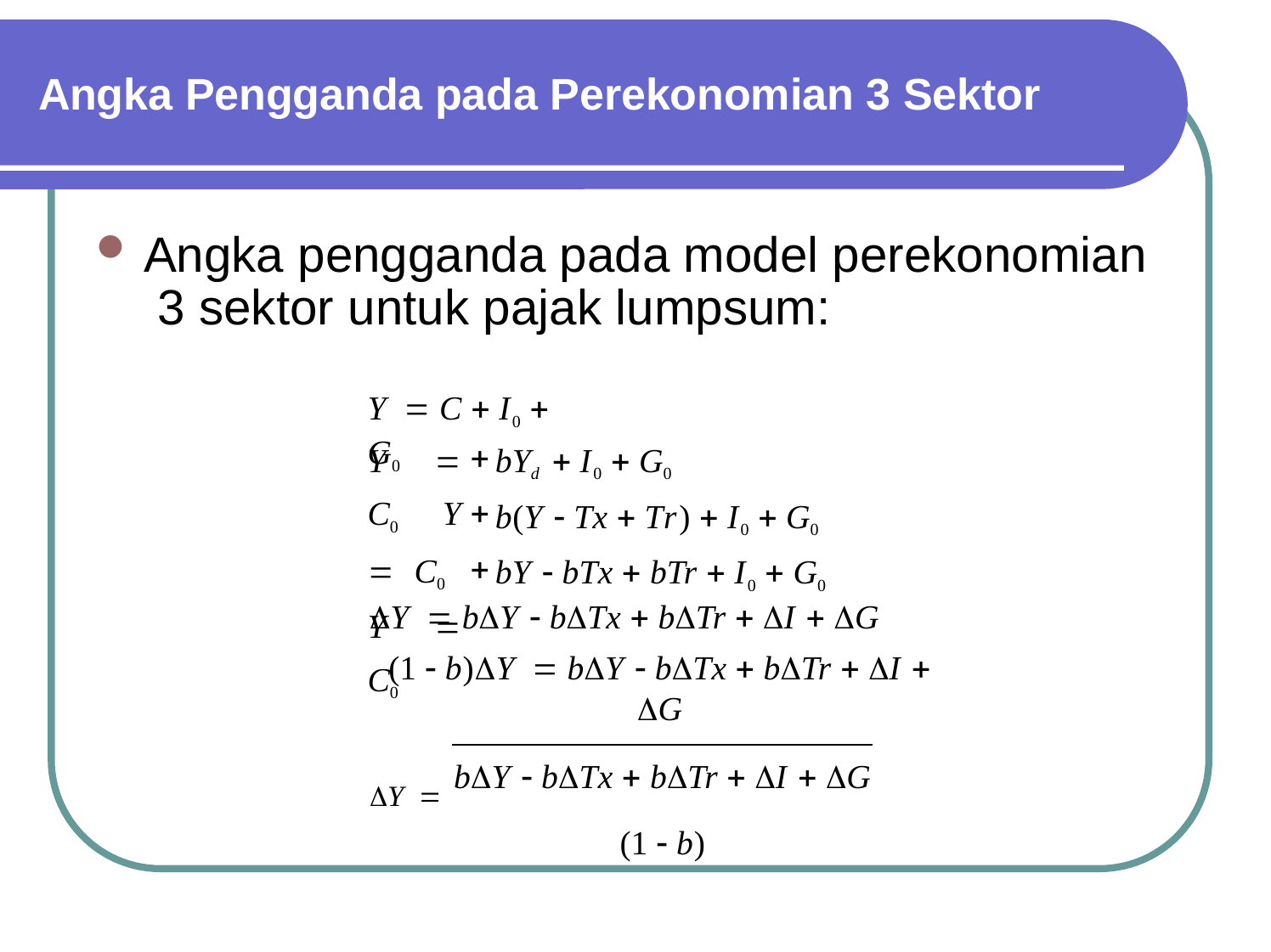

# Angka Pengganda pada Perekonomian 3 Sektor
Angka pengganda pada model perekonomian  3 sektor untuk pajak lumpsum:
Y  = C + I0  + G0
Y = C0  Y = C0  Y = C0
bYd  + I0  + G0
b(Y − Tx + Tr) + I0  + G0
bY − bTx + bTr + I0  + G0
ΔY  = bΔY − bΔTx + bΔTr + ΔI + ΔG
(1 − b)ΔY  = bΔY − bΔTx + bΔTr + ΔI + ΔG
ΔY  = bΔY − bΔTx + bΔTr + ΔI + ΔG
(1 − b)